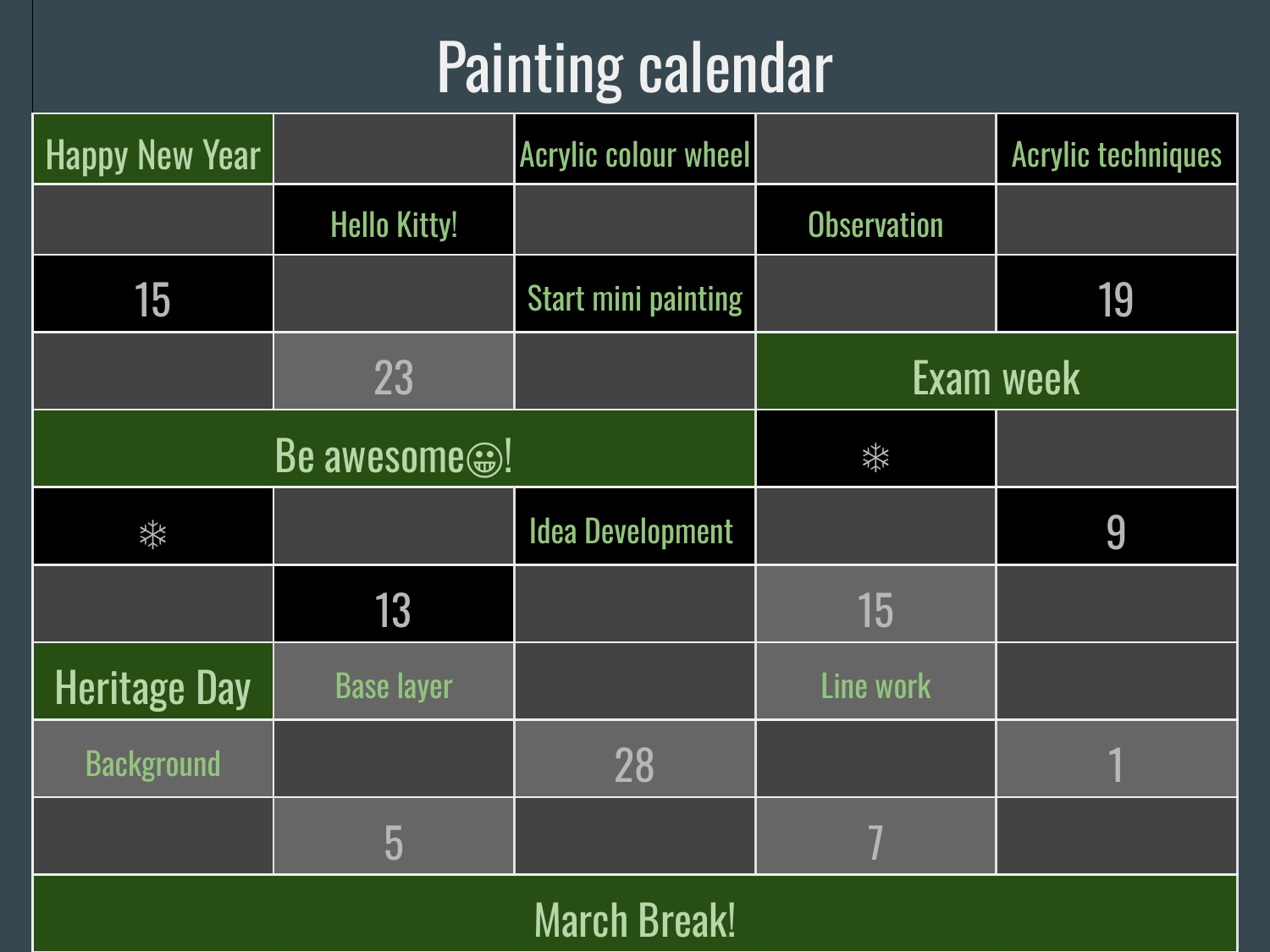

| Painting calendar |  |  |  |  |
| --- | --- | --- | --- | --- |
| Happy New Year |  | Acrylic colour wheel |  | Acrylic techniques |
|  | Hello Kitty! |  | Observation |  |
| 15 |  | Start mini painting |  | 19 |
|  | 23 |  | Exam week |  |
| Be awesome😀! |  |  | ❄️ |  |
| ❄️ |  | Idea Development |  | 9 |
|  | 13 |  | 15 |  |
| Heritage Day | Base layer |  | Line work |  |
| Background |  | 28 |  | 1 |
|  | 5 |  | 7 |  |
| March Break! |  |  |  |  |
| 18 |  | 20 |  | Last day for painting! |